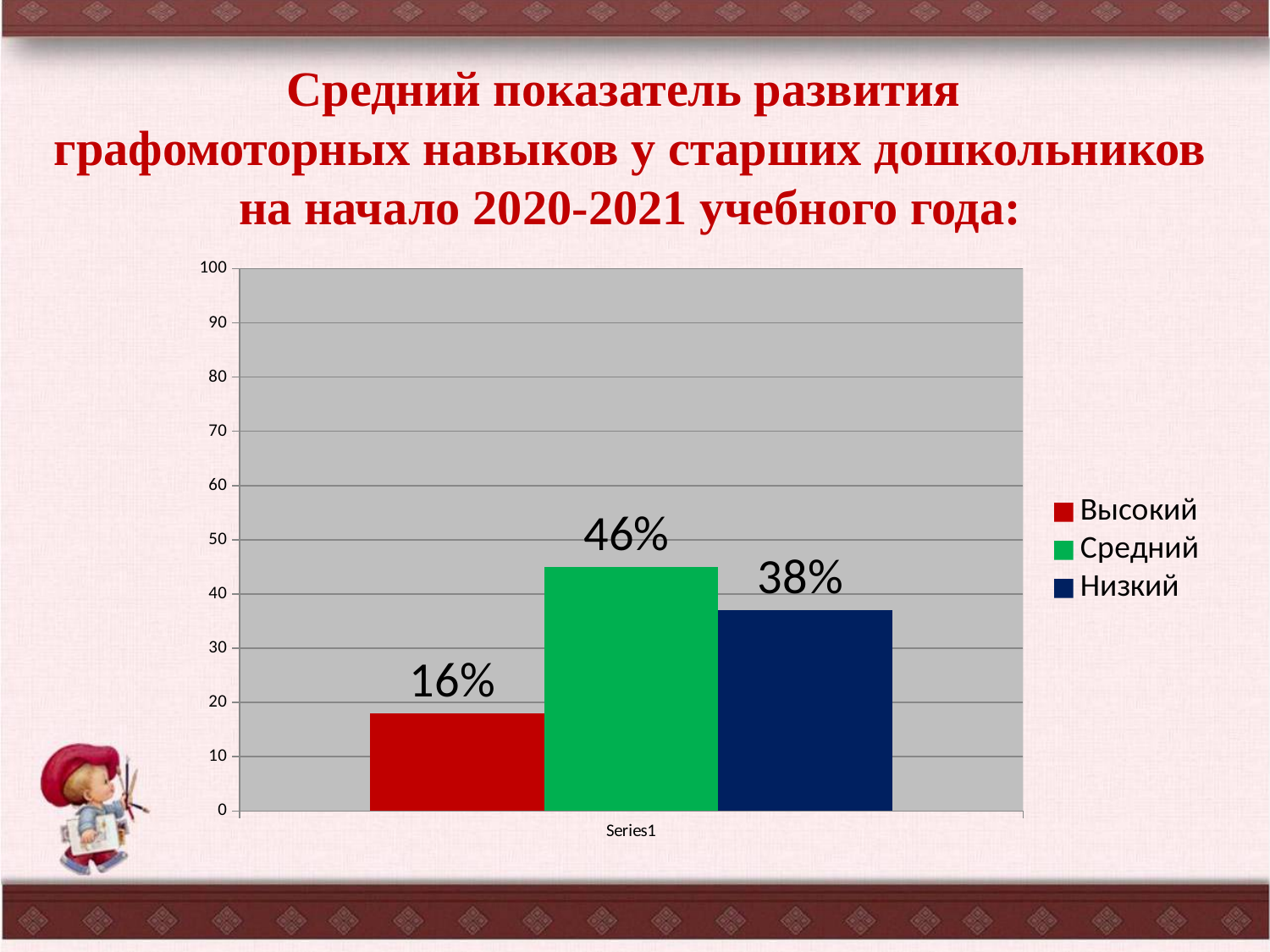

Средний показатель развития
графомоторных навыков у старших дошкольников на начало 2020-2021 учебного года:

### Chart

| Category | Высокий | Средний | Низкий |
|---|---|---|---|
|  | 18.0 | 45.0 | 37.0 |